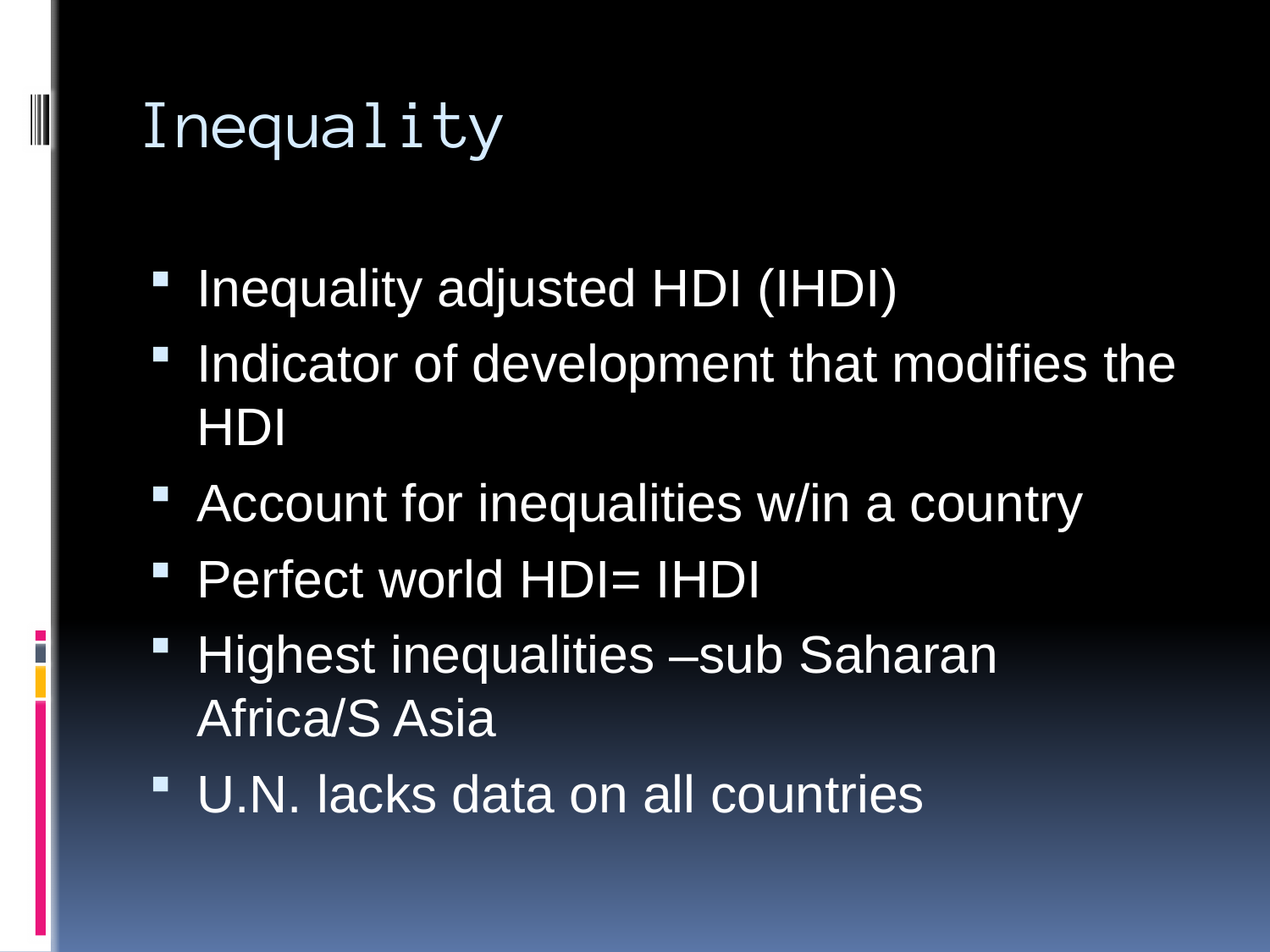

# Inequality
Inequality adjusted HDI (IHDI)
Indicator of development that modifies the HDI
Account for inequalities w/in a country
Perfect world HDI= IHDI
Highest inequalities –sub Saharan Africa/S Asia
U.N. lacks data on all countries